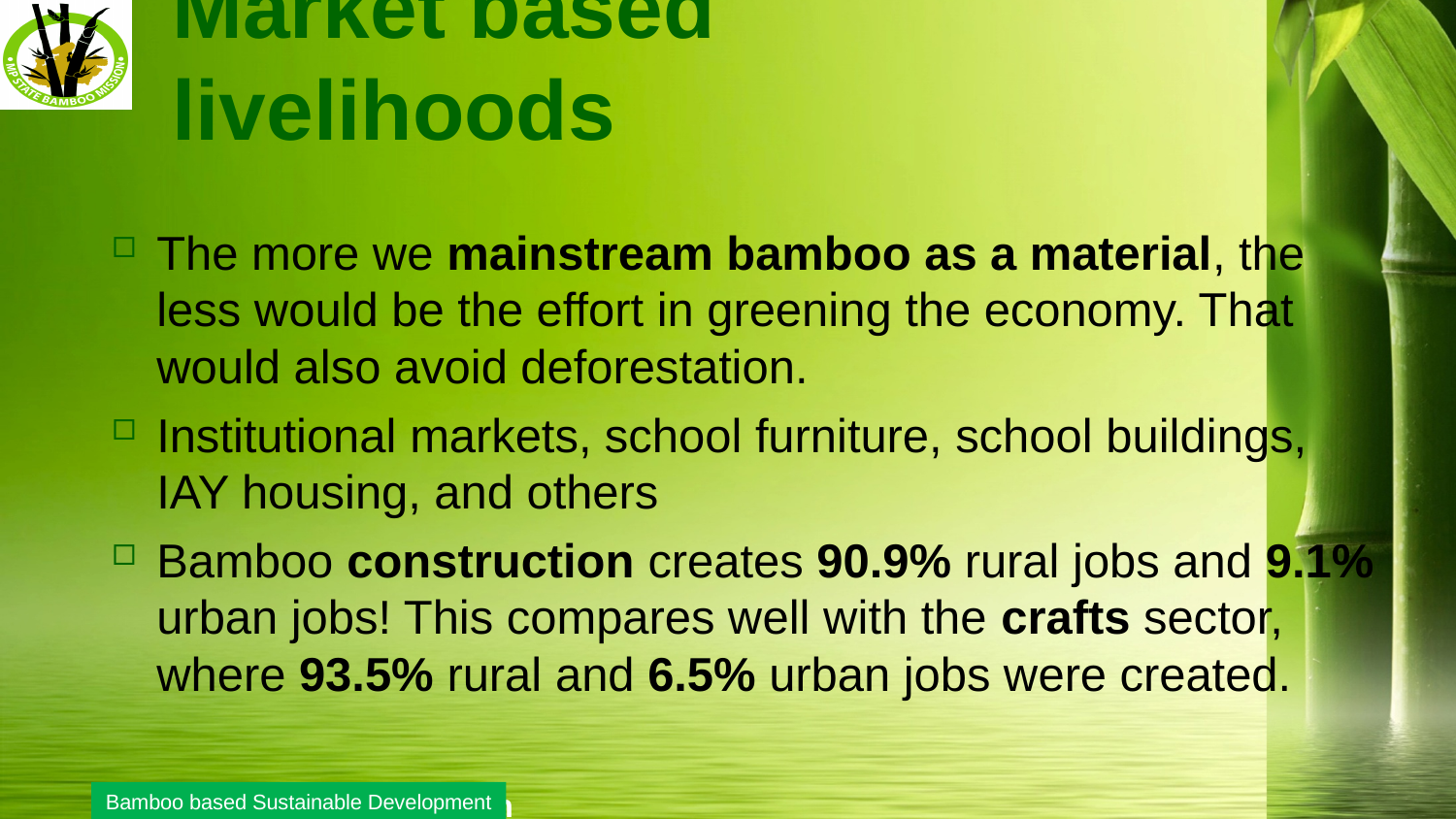

# Market based livelihoods
The more we mainstream bamboo as a material, the less would be the effort in greening the economy. That would also avoid deforestation.
Institutional markets, school furniture, school buildings, IAY housing, and others
Bamboo construction creates 90.9% rural jobs and 9.1% urban jobs! This compares well with the crafts sector, where 93.5% rural and 6.5% urban jobs were created.
Bamboo based Sustainable Development